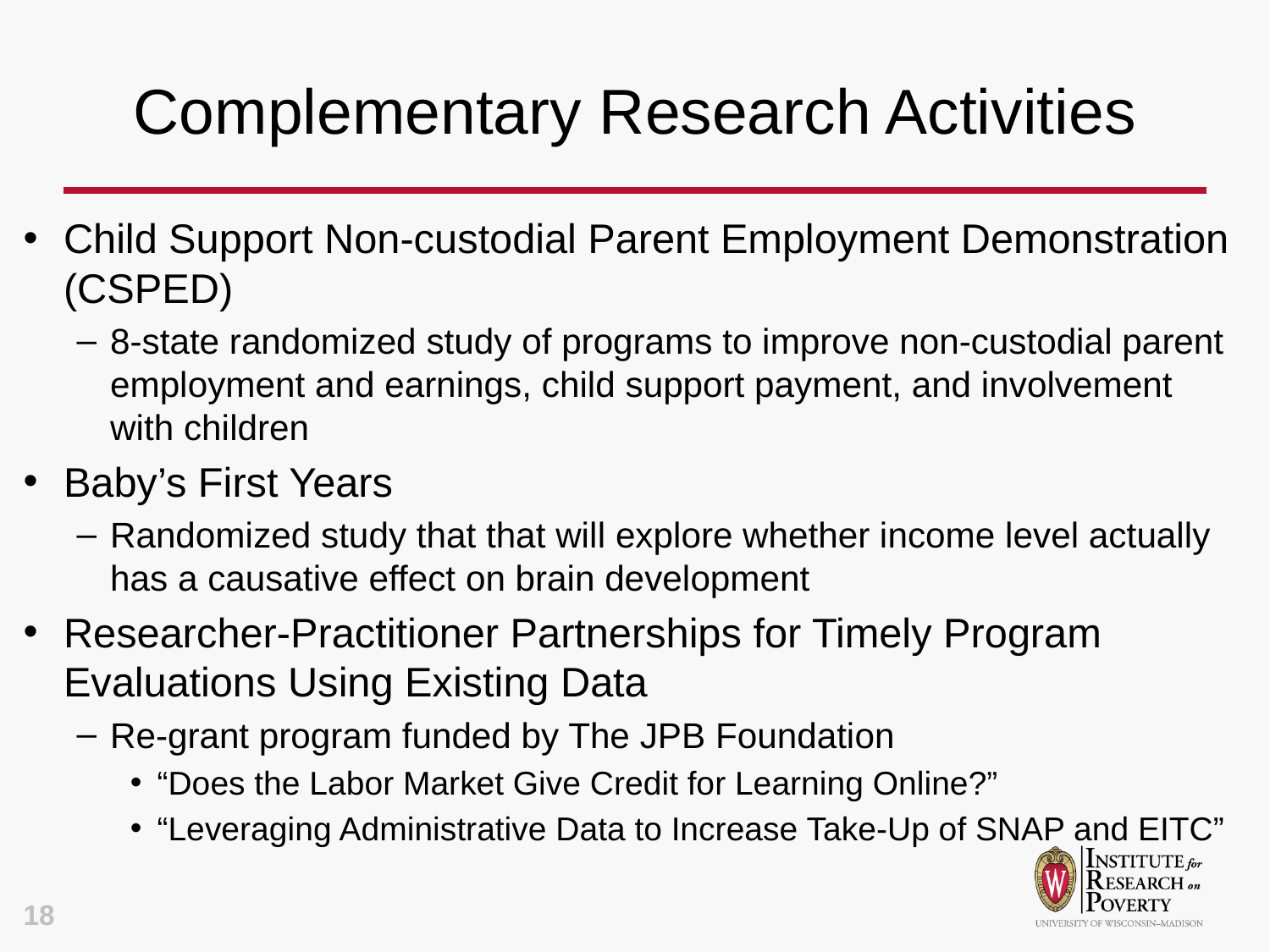

# Complementary Research Activities
Child Support Non-custodial Parent Employment Demonstration (CSPED)
8-state randomized study of programs to improve non-custodial parent employment and earnings, child support payment, and involvement with children
Baby’s First Years
Randomized study that that will explore whether income level actually has a causative effect on brain development
Researcher-Practitioner Partnerships for Timely Program Evaluations Using Existing Data
Re-grant program funded by The JPB Foundation
“Does the Labor Market Give Credit for Learning Online?”
“Leveraging Administrative Data to Increase Take-Up of SNAP and EITC”

18